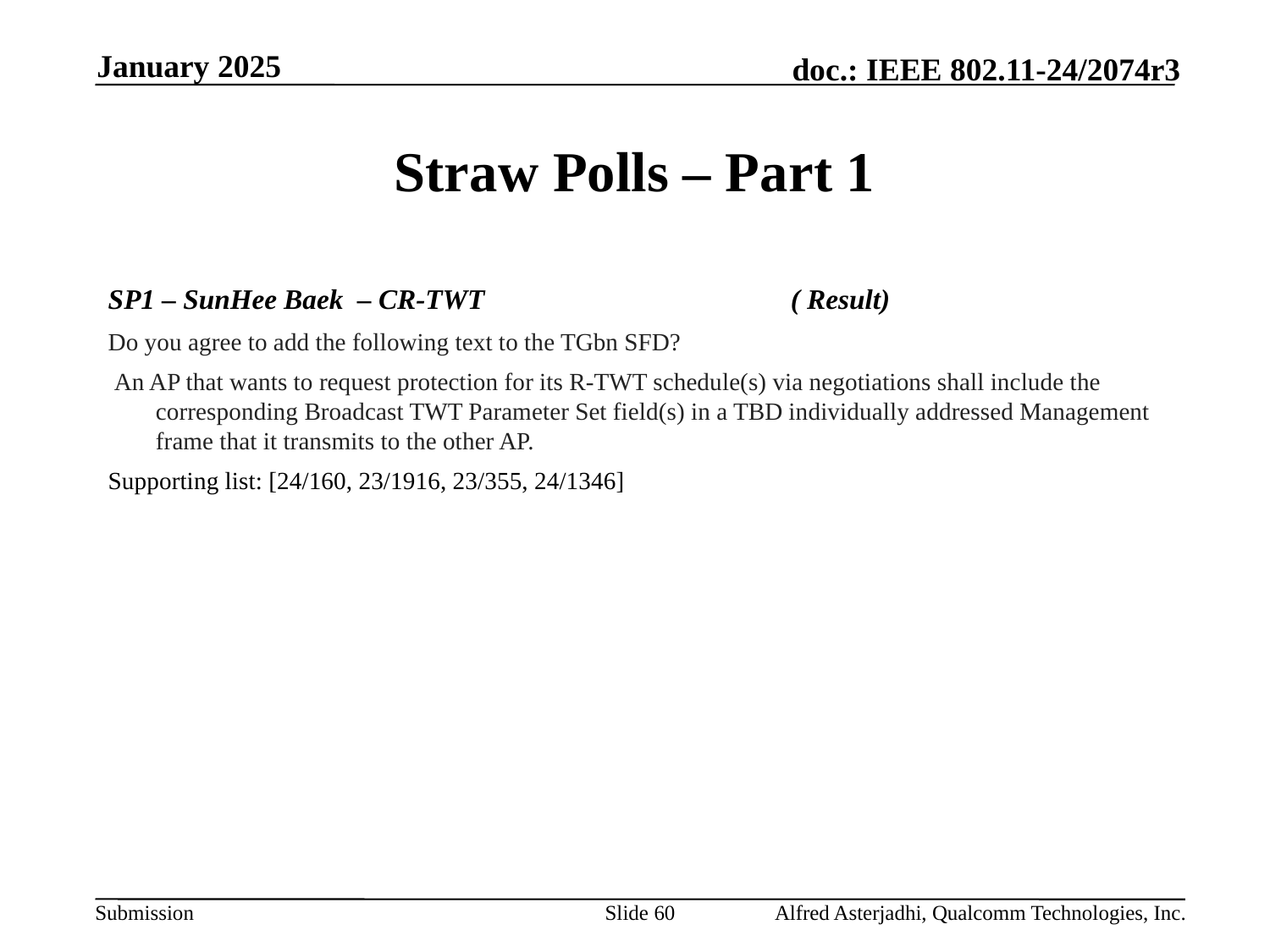

January 2025
# Straw Polls – Part 1
SP1 – SunHee Baek  – CR-TWT			( Result)
Do you agree to add the following text to the TGbn SFD?
 An AP that wants to request protection for its R-TWT schedule(s) via negotiations shall include the corresponding Broadcast TWT Parameter Set field(s) in a TBD individually addressed Management frame that it transmits to the other AP.
Supporting list: [24/160, 23/1916, 23/355, 24/1346]

Slide 60
Alfred Asterjadhi, Qualcomm Technologies, Inc.